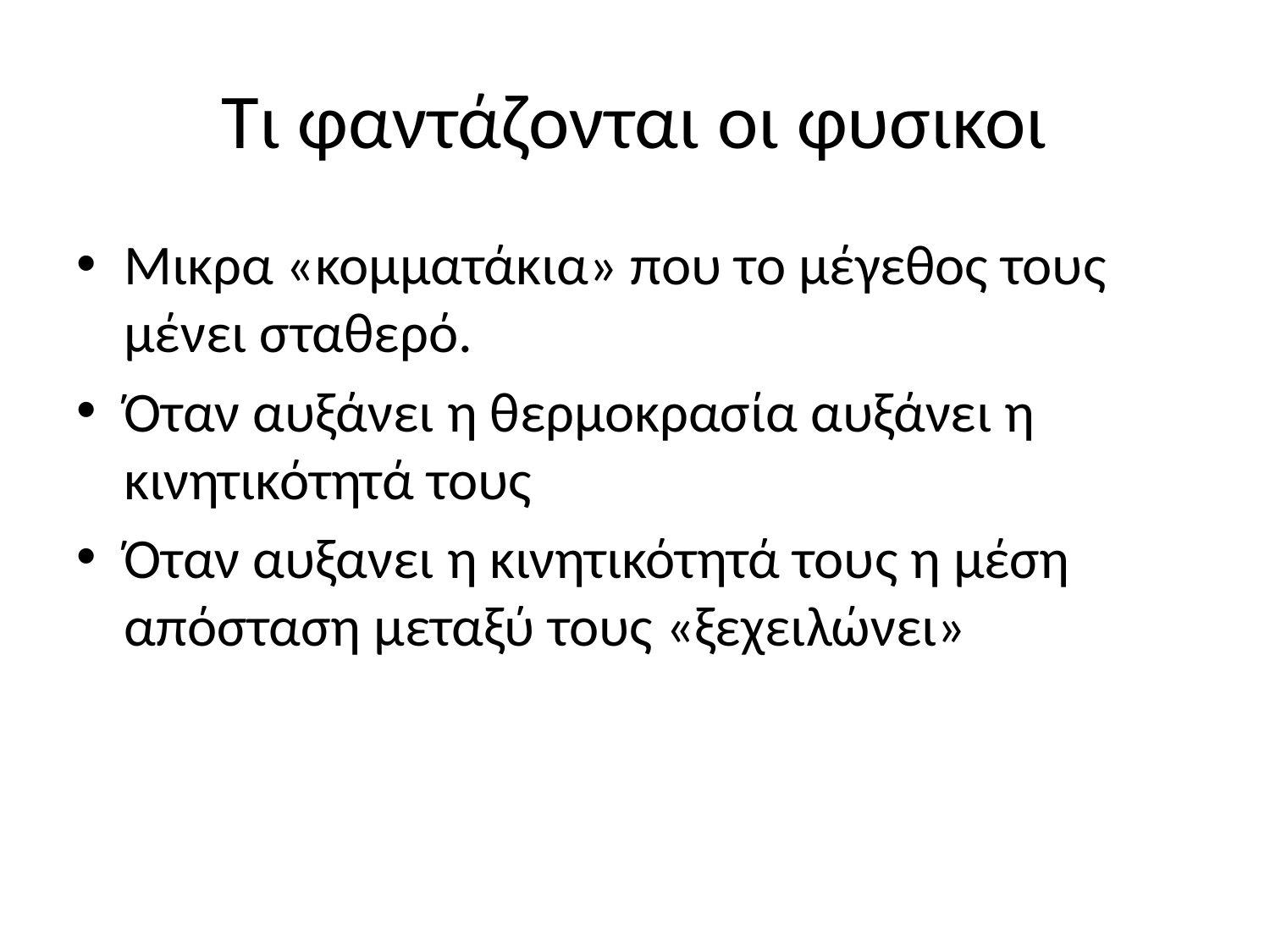

# Τι φαντάζονται οι φυσικοι
Μικρα «κομματάκια» που το μέγεθος τους μένει σταθερό.
Όταν αυξάνει η θερμοκρασία αυξάνει η κινητικότητά τους
Όταν αυξανει η κινητικότητά τους η μέση απόσταση μεταξύ τους «ξεχειλώνει»